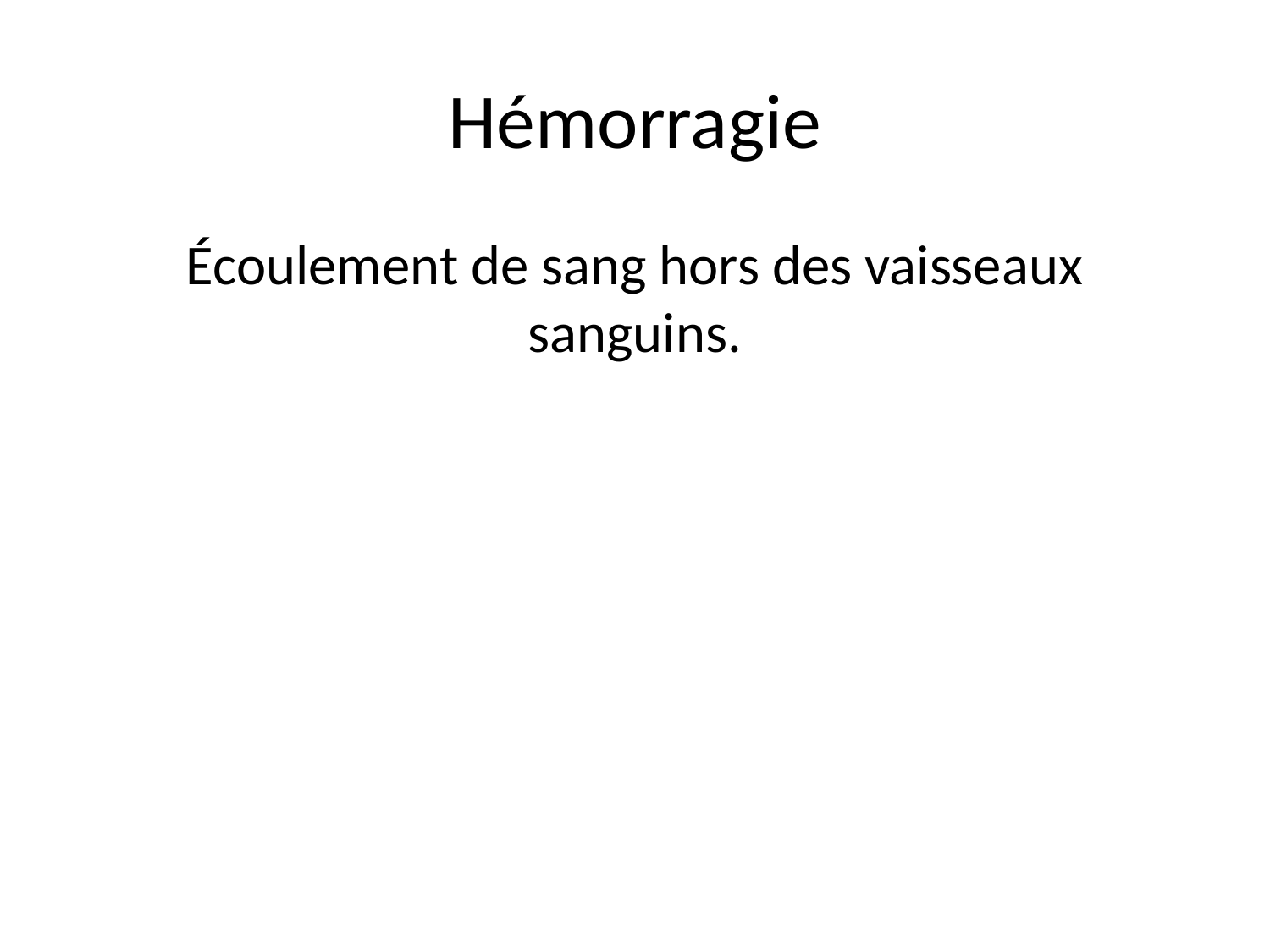

# Hémorragie
Écoulement de sang hors des vaisseaux sanguins.